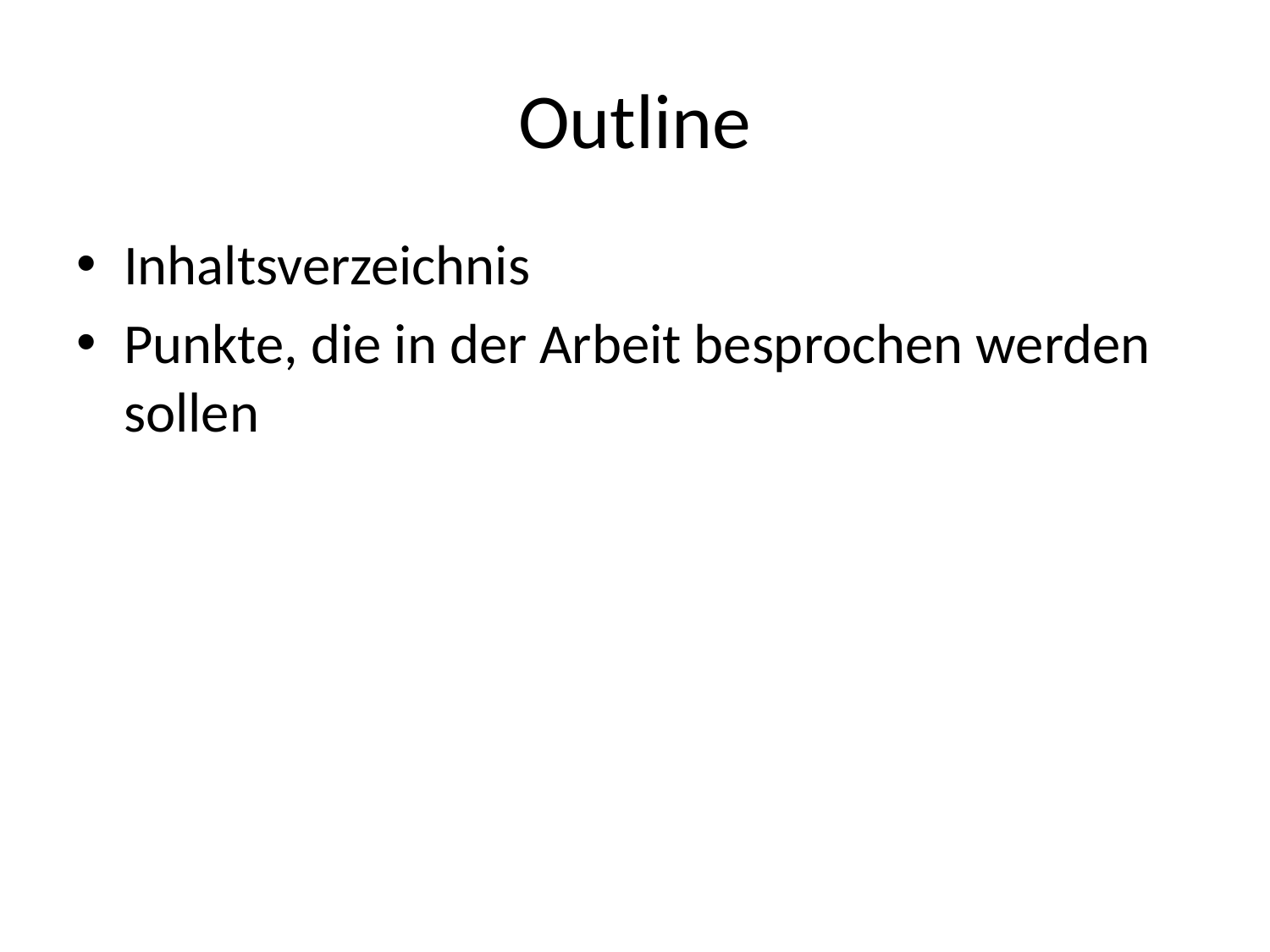

# Outline
Inhaltsverzeichnis
Punkte, die in der Arbeit besprochen werden sollen